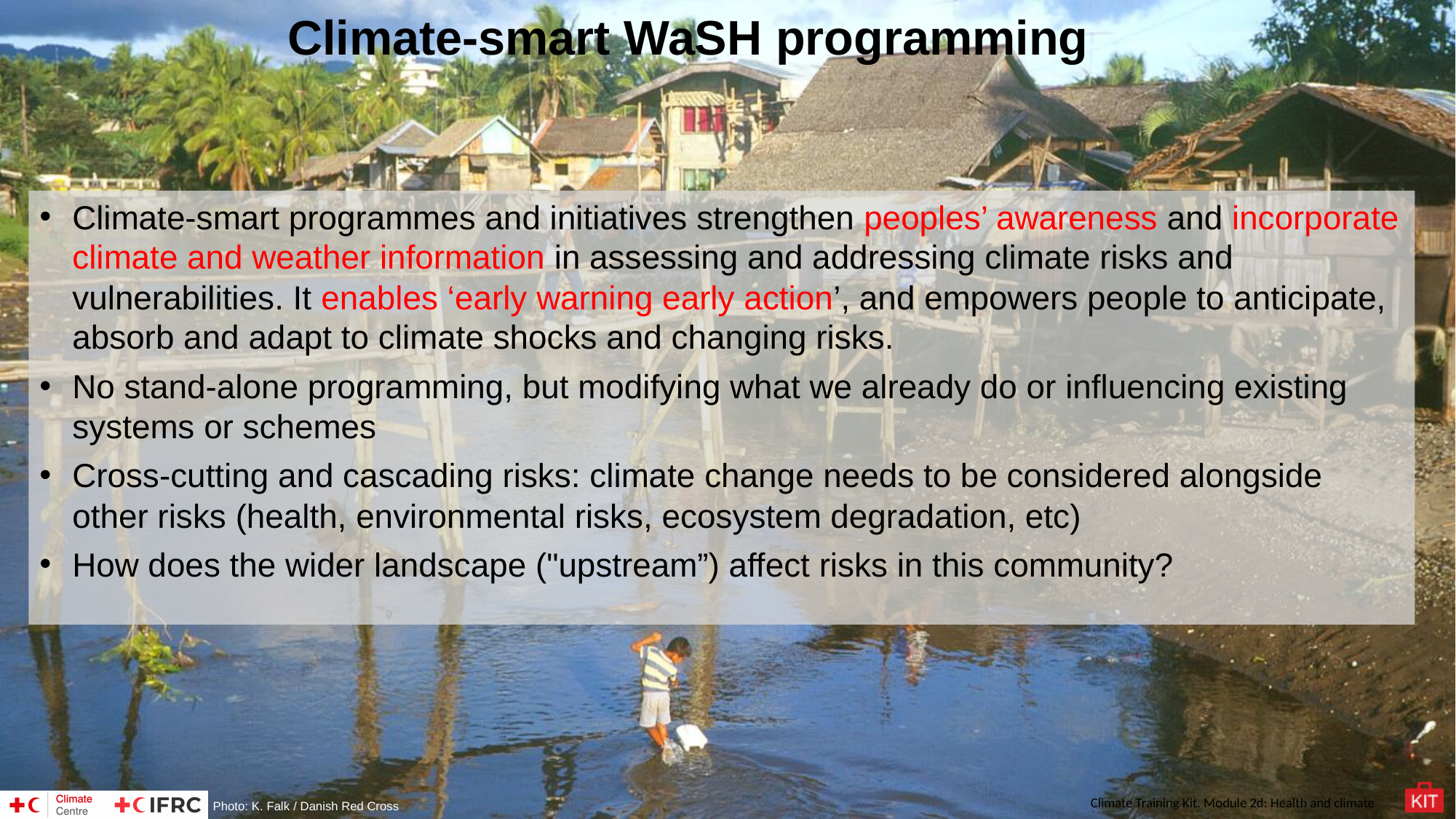

# Climate-smart WaSH programming
Climate-smart programmes and initiatives strengthen peoples’ awareness and incorporate climate and weather information in assessing and addressing climate risks and vulnerabilities. It enables ‘early warning early action’, and empowers people to anticipate, absorb and adapt to climate shocks and changing risks.
No stand-alone programming, but modifying what we already do or influencing existing systems or schemes
Cross-cutting and cascading risks: climate change needs to be considered alongside other risks (health, environmental risks, ecosystem degradation, etc)
How does the wider landscape ("upstream”) affect risks in this community?
Photo: K. Falk / Danish Red Cross